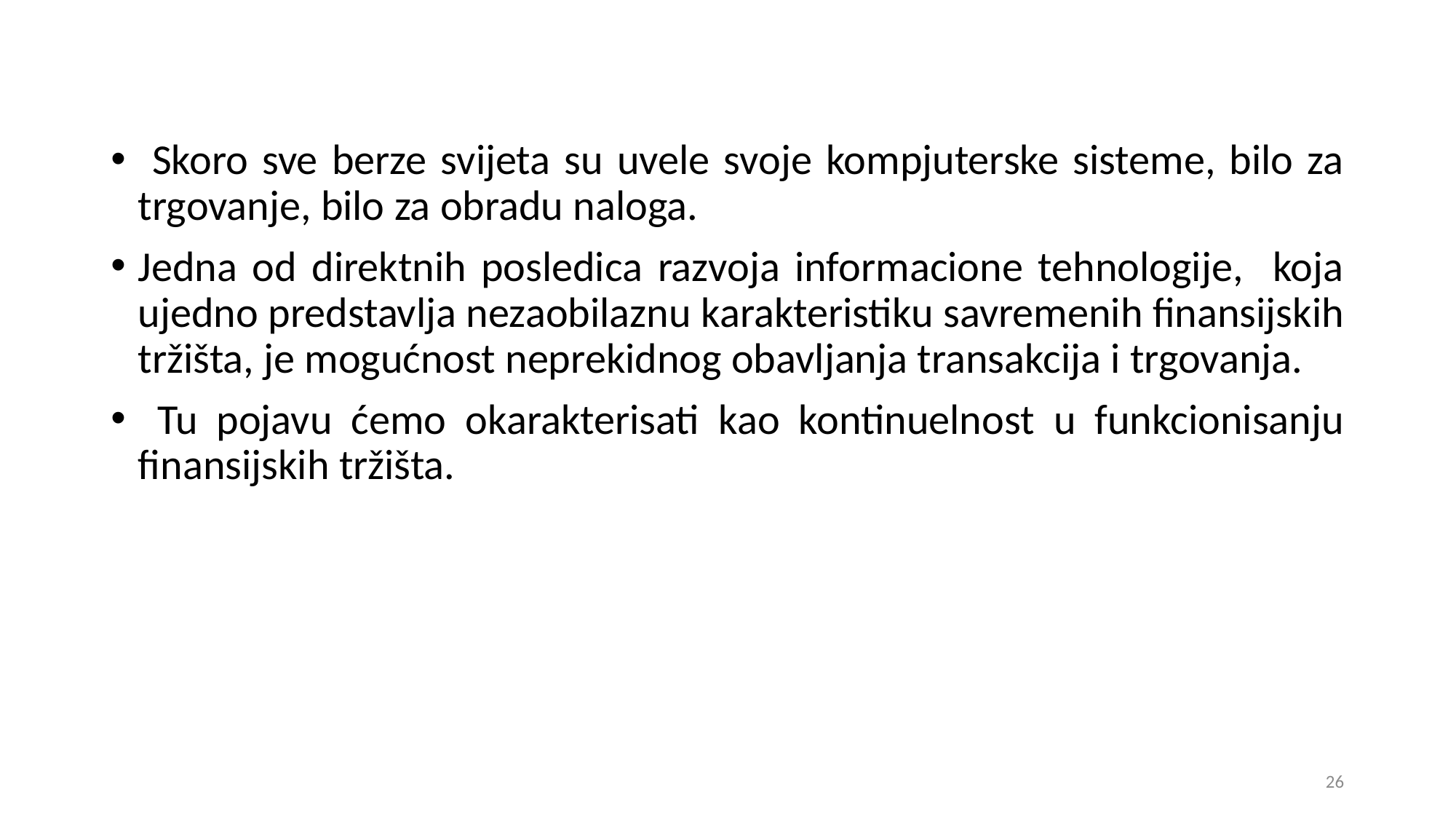

Skoro sve berze svijeta su uvele svoje kompjuterske sisteme, bilo za trgovanje, bilo za obradu naloga.
Jedna od direktnih posledica razvoja informacione tehnologije,  koja ujedno predstavlja nezaobilaznu karakteristiku savremenih finansijskih tržišta, je mogućnost neprekidnog obavljanja transakcija i trgovanja.
 Tu pojavu ćemo okarakterisati kao kontinuelnost u funkcionisanju finansijskih tržišta.
26